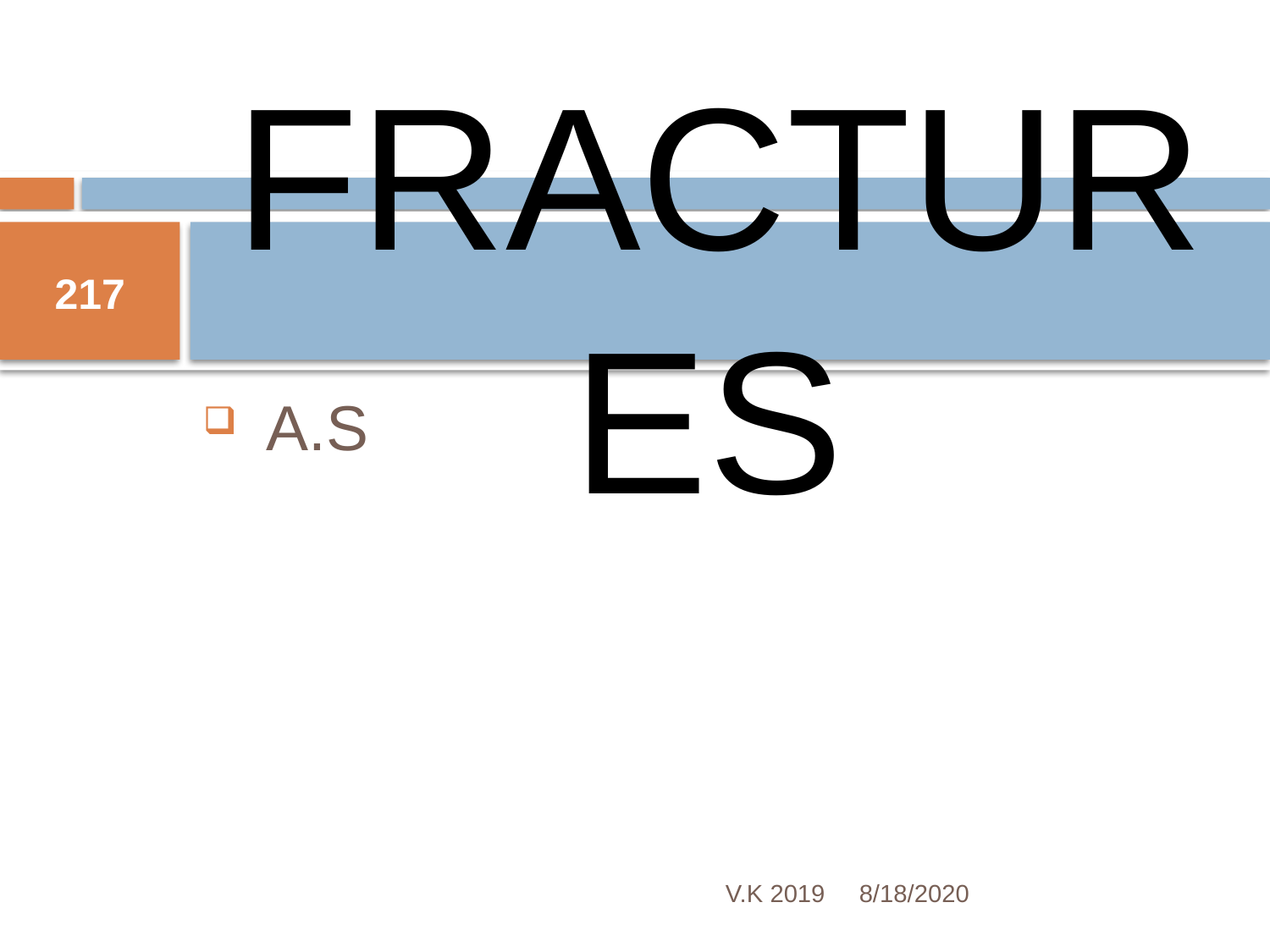

# FRACTURES
217
A.S
V.K 2019
8/18/2020